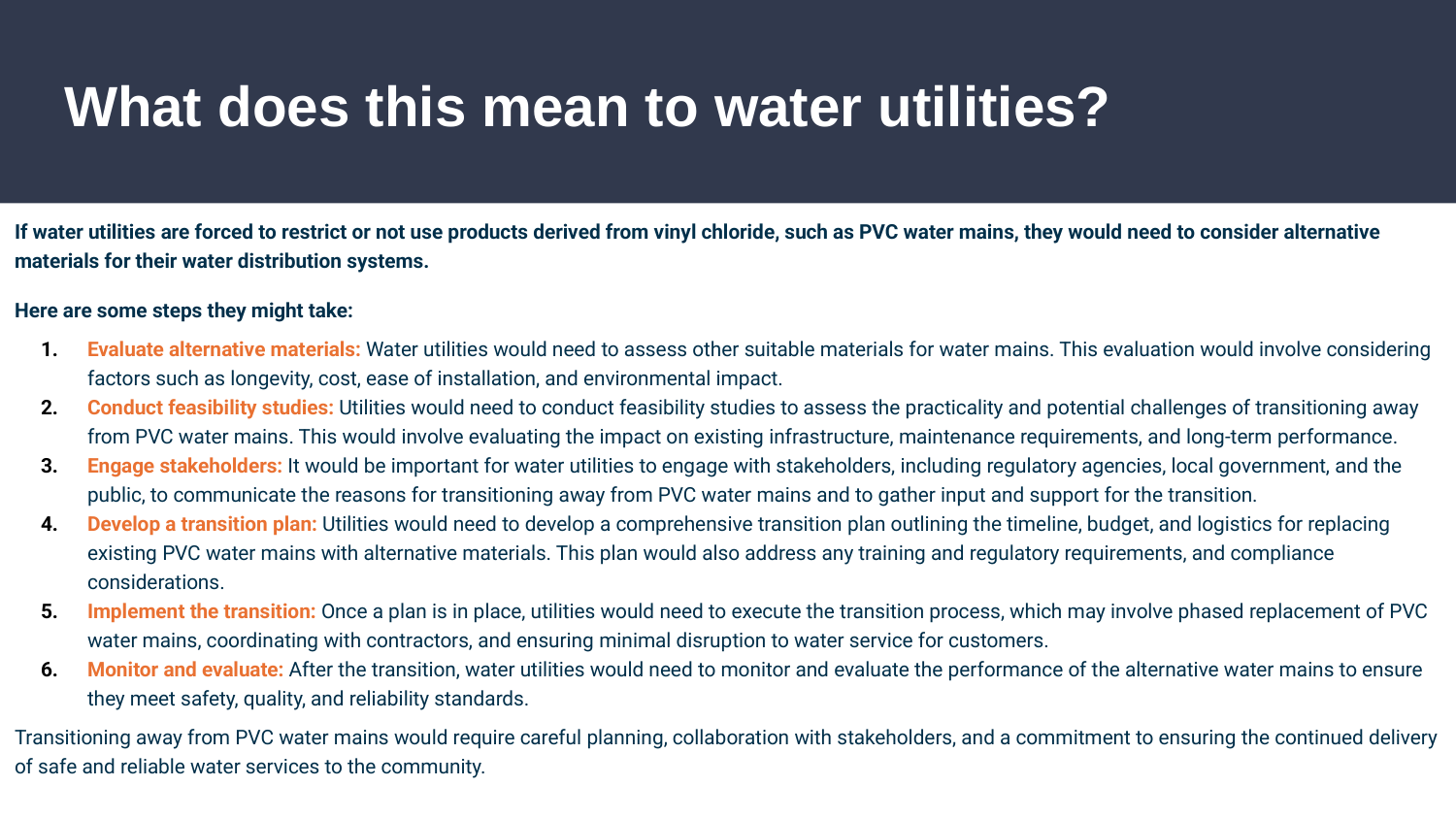

# What does this mean to water utilities?
If water utilities are forced to restrict or not use products derived from vinyl chloride, such as PVC water mains, they would need to consider alternative materials for their water distribution systems.
Here are some steps they might take:
Evaluate alternative materials: Water utilities would need to assess other suitable materials for water mains. This evaluation would involve considering factors such as longevity, cost, ease of installation, and environmental impact.
Conduct feasibility studies: Utilities would need to conduct feasibility studies to assess the practicality and potential challenges of transitioning away from PVC water mains. This would involve evaluating the impact on existing infrastructure, maintenance requirements, and long-term performance.
Engage stakeholders: It would be important for water utilities to engage with stakeholders, including regulatory agencies, local government, and the public, to communicate the reasons for transitioning away from PVC water mains and to gather input and support for the transition.
Develop a transition plan: Utilities would need to develop a comprehensive transition plan outlining the timeline, budget, and logistics for replacing existing PVC water mains with alternative materials. This plan would also address any training and regulatory requirements, and compliance considerations.
Implement the transition: Once a plan is in place, utilities would need to execute the transition process, which may involve phased replacement of PVC water mains, coordinating with contractors, and ensuring minimal disruption to water service for customers.
Monitor and evaluate: After the transition, water utilities would need to monitor and evaluate the performance of the alternative water mains to ensure they meet safety, quality, and reliability standards.
Transitioning away from PVC water mains would require careful planning, collaboration with stakeholders, and a commitment to ensuring the continued delivery of safe and reliable water services to the community.